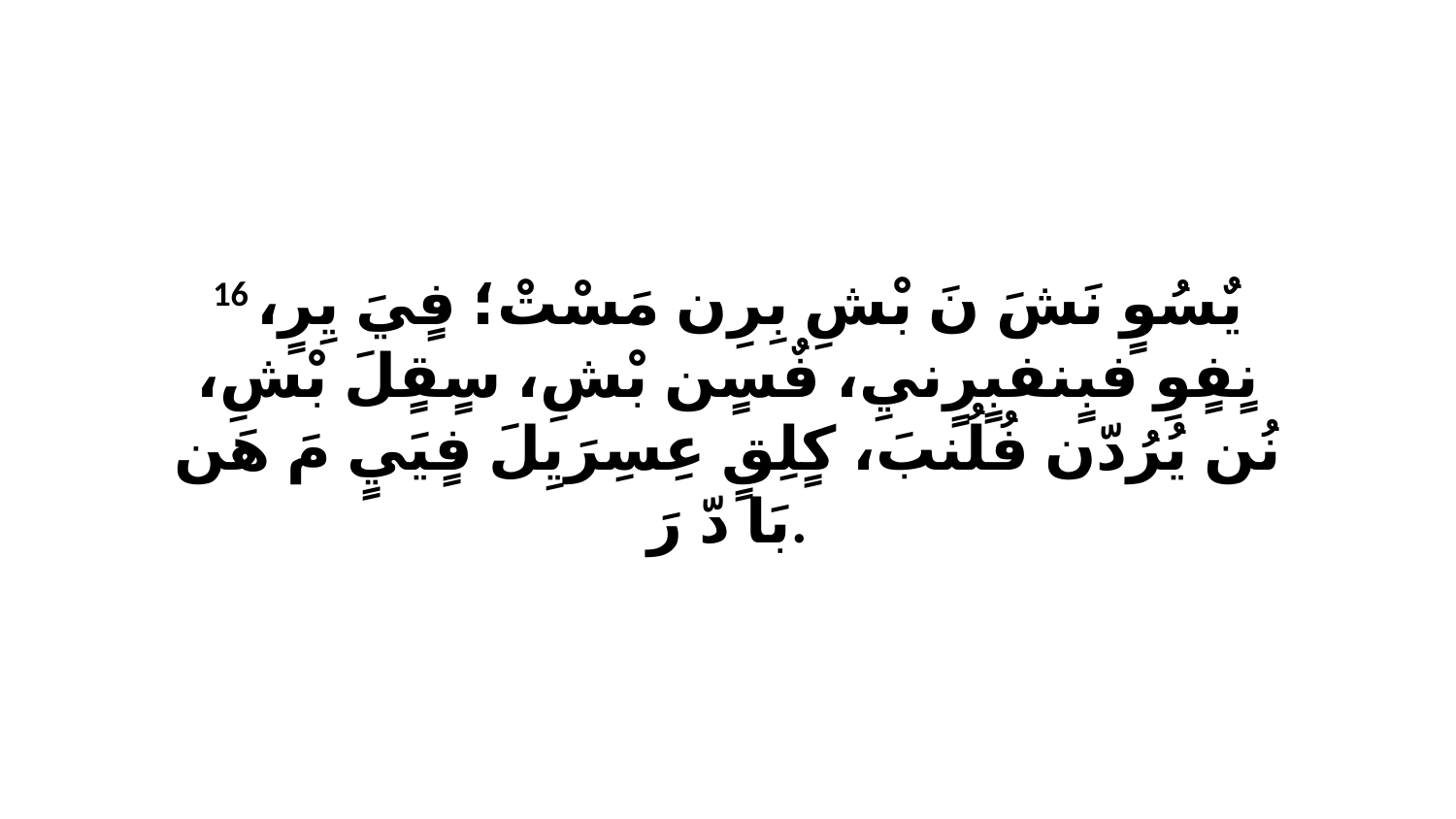

16 يٌسُوٍ نَشَ نَ بْشِ بِرِن مَسْتْ؛ فٍيَ يِرٍ، نٍفٍوِ فبٍنفبٍرٍنيِ، فٌسٍن بْشِ، سٍقٍلَ بْشِ، نُن يُرُدّن فُلُنبَ، كٍلِقٍ عِسِرَيِلَ فٍيَيٍ مَ هَن بَا دّ رَ.